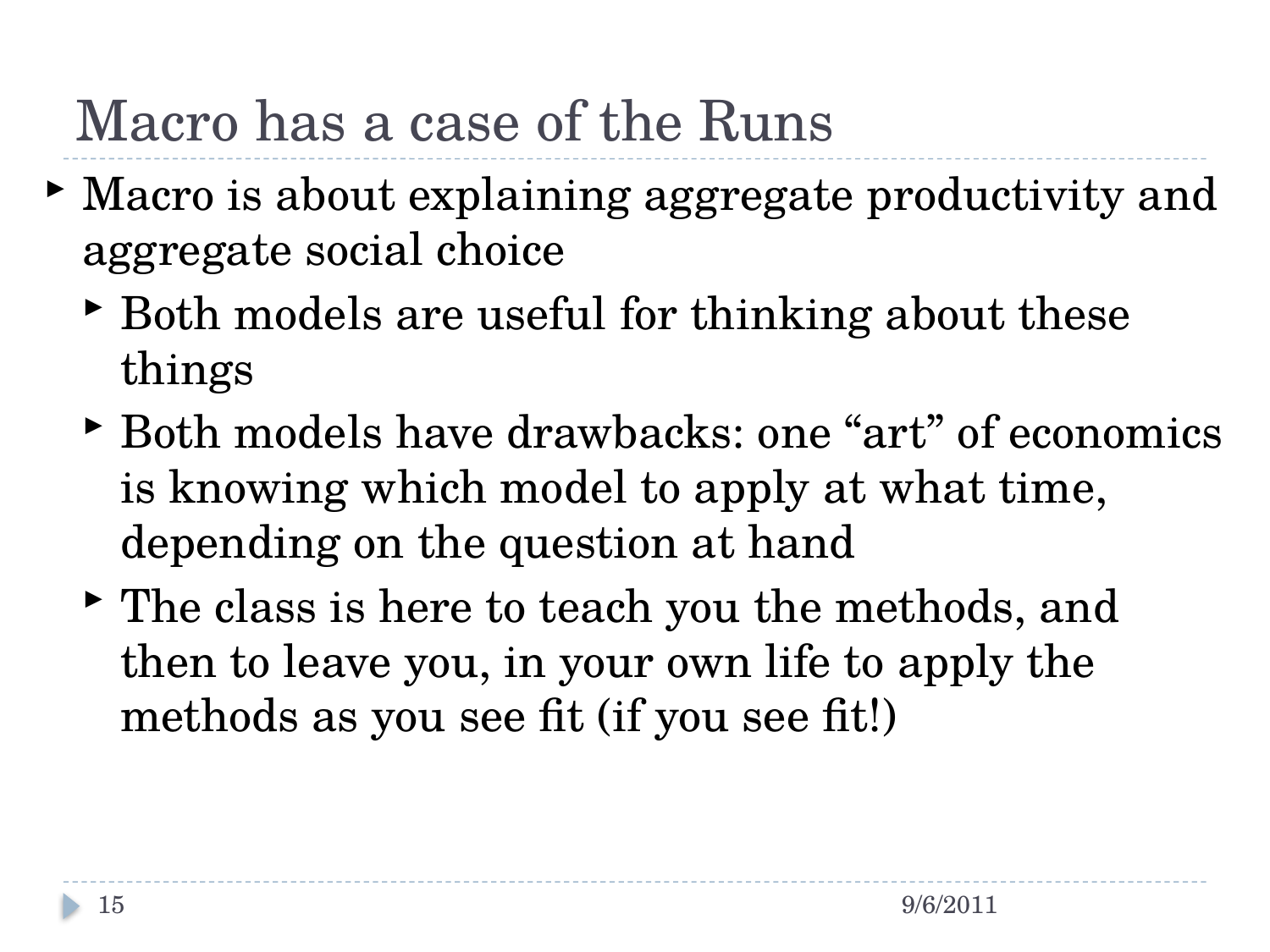

# Macro has a case of the Runs
Macro is about explaining aggregate productivity and aggregate social choice
Both models are useful for thinking about these things
Both models have drawbacks: one “art” of economics is knowing which model to apply at what time, depending on the question at hand
The class is here to teach you the methods, and then to leave you, in your own life to apply the methods as you see fit (if you see fit!)
15
9/6/2011